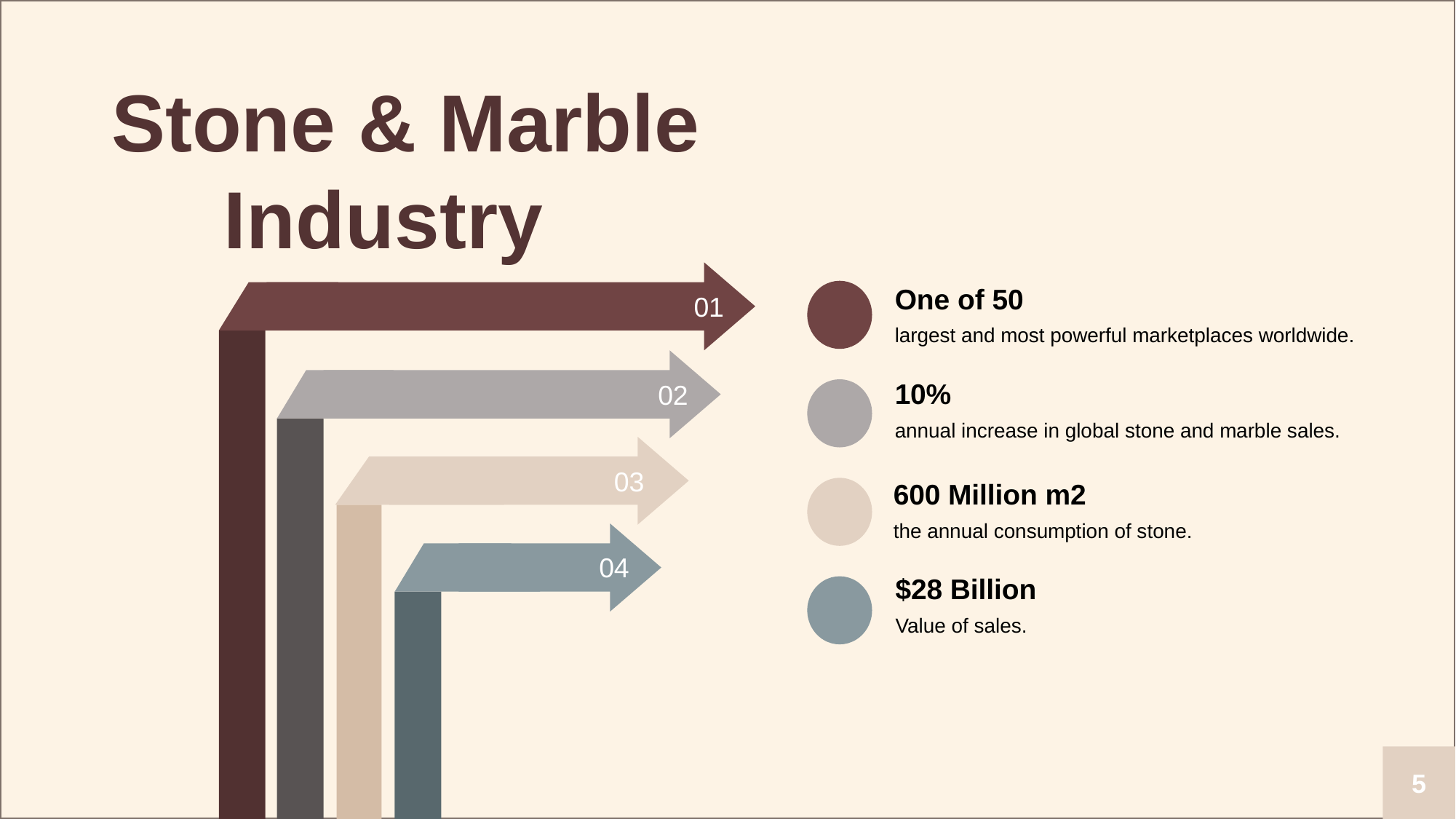

Stone & Marble Industry

One of 50

01
largest and most powerful marketplaces worldwide.

10%
02

annual increase in global stone and marble sales.

03
600 Million m2

the annual consumption of stone.

04
$28 Billion

Value of sales.
5